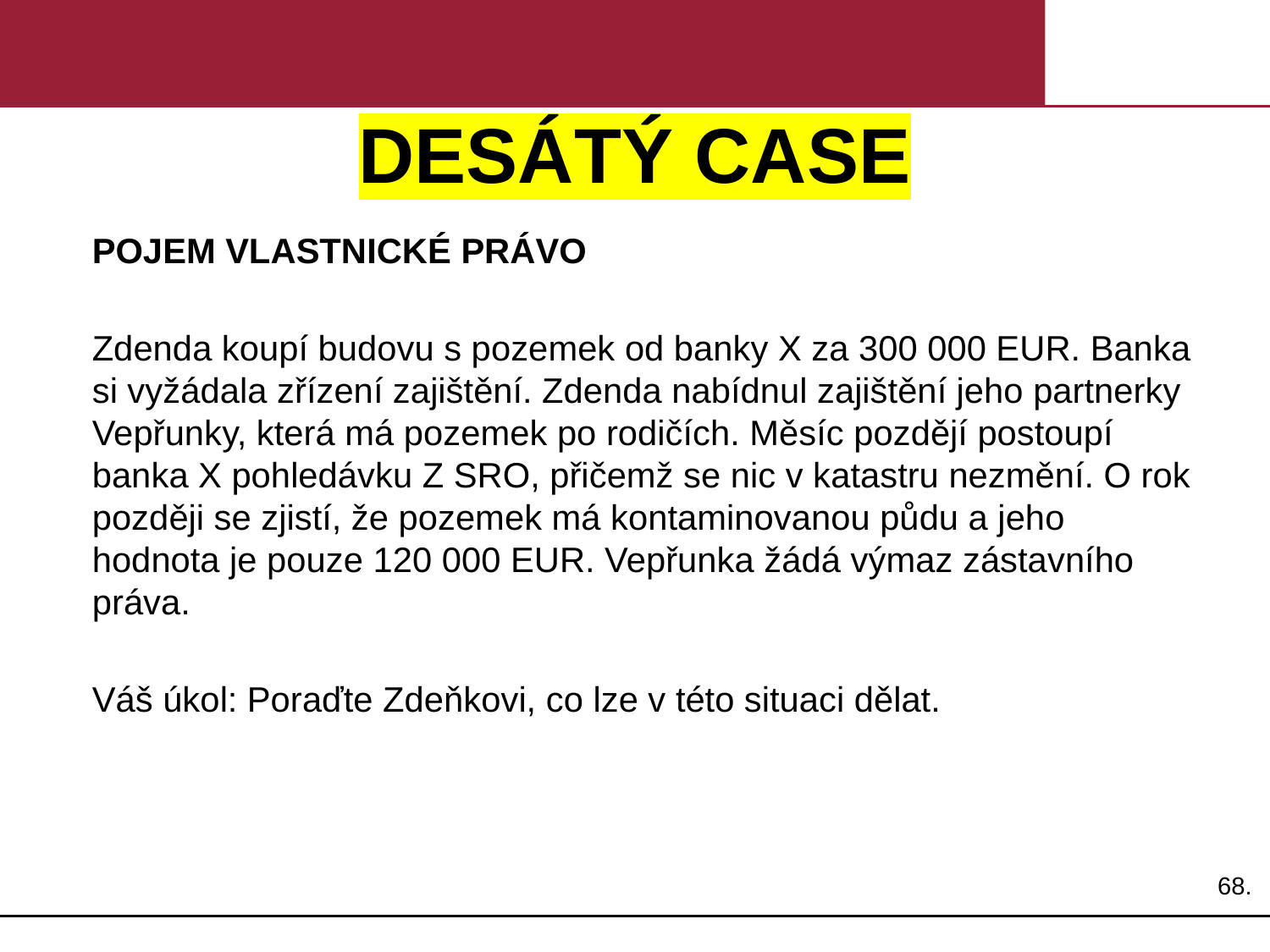

# DESÁTÝ CASE

POJEM VLASTNICKÉ PRÁVO

Zdenda koupí budovu s pozemek od banky X za 300 000 EUR. Banka si vyžádala zřízení zajištění. Zdenda nabídnul zajištění jeho partnerky Vepřunky, která má pozemek po rodičích. Měsíc pozdějí postoupí banka X pohledávku Z SRO, přičemž se nic v katastru nezmění. O rok později se zjistí, že pozemek má kontaminovanou půdu a jeho hodnota je pouze 120 000 EUR. Vepřunka žádá výmaz zástavního práva.

Váš úkol: Poraďte Zdeňkovi, co lze v této situaci dělat.

68.